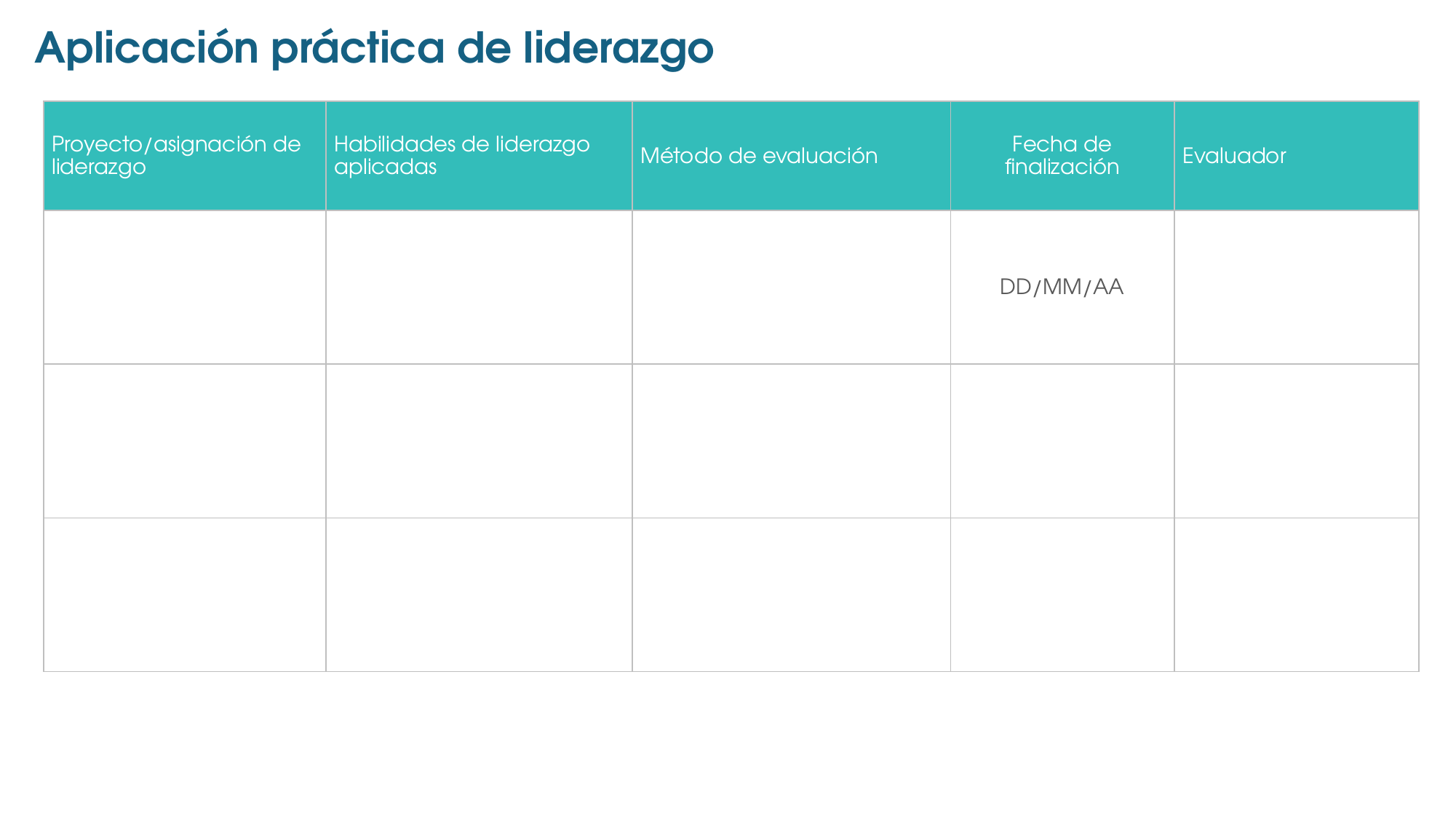

Aplicación práctica de liderazgo
| Proyecto/asignación de liderazgo | Habilidades de liderazgo aplicadas | Método de evaluación | Fecha de finalización | Evaluador |
| --- | --- | --- | --- | --- |
|  |  |  | DD/MM/AA |  |
|  |  |  |  |  |
|  |  |  |  |  |